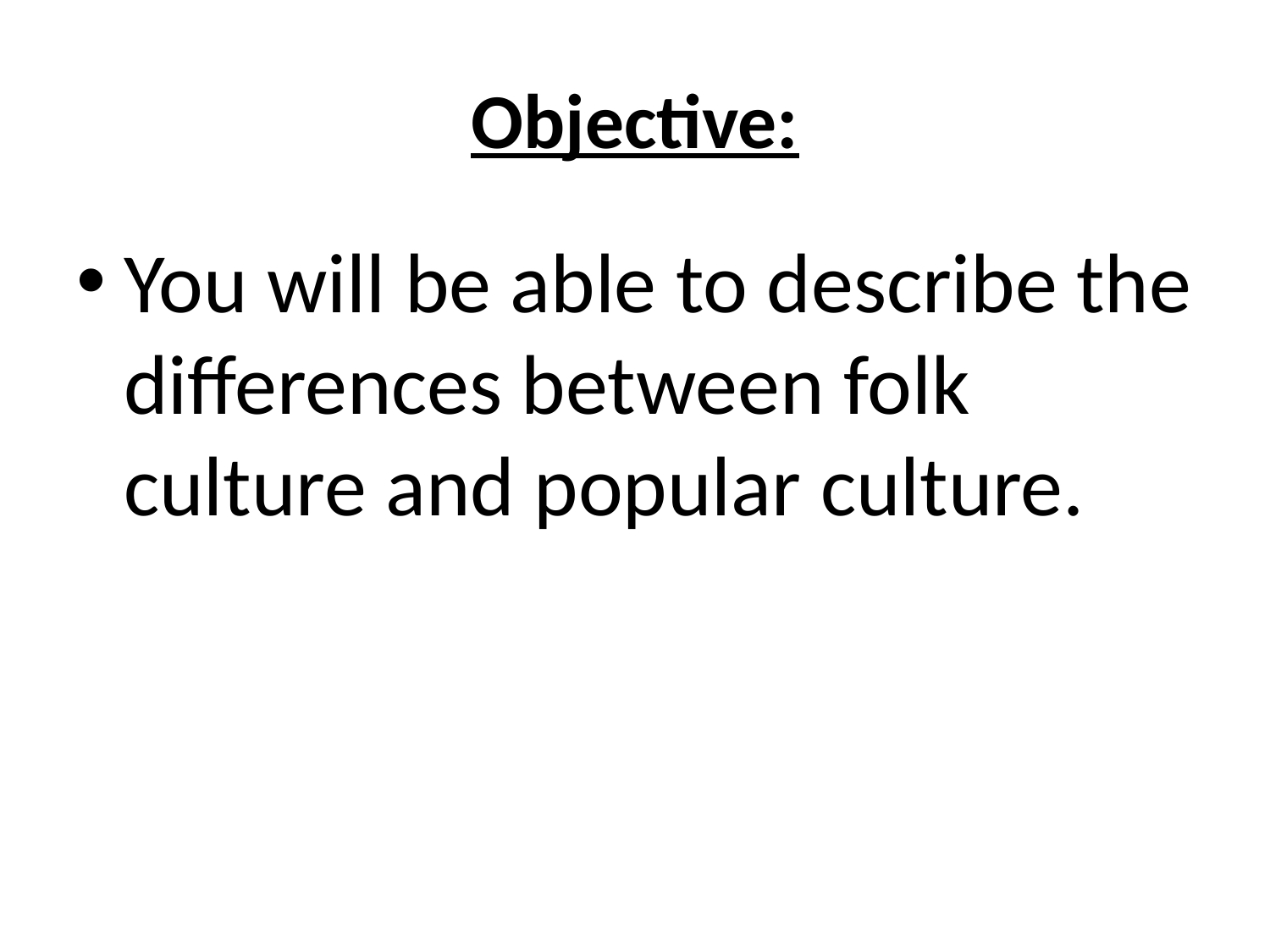

# Objective:
You will be able to describe the differences between folk culture and popular culture.